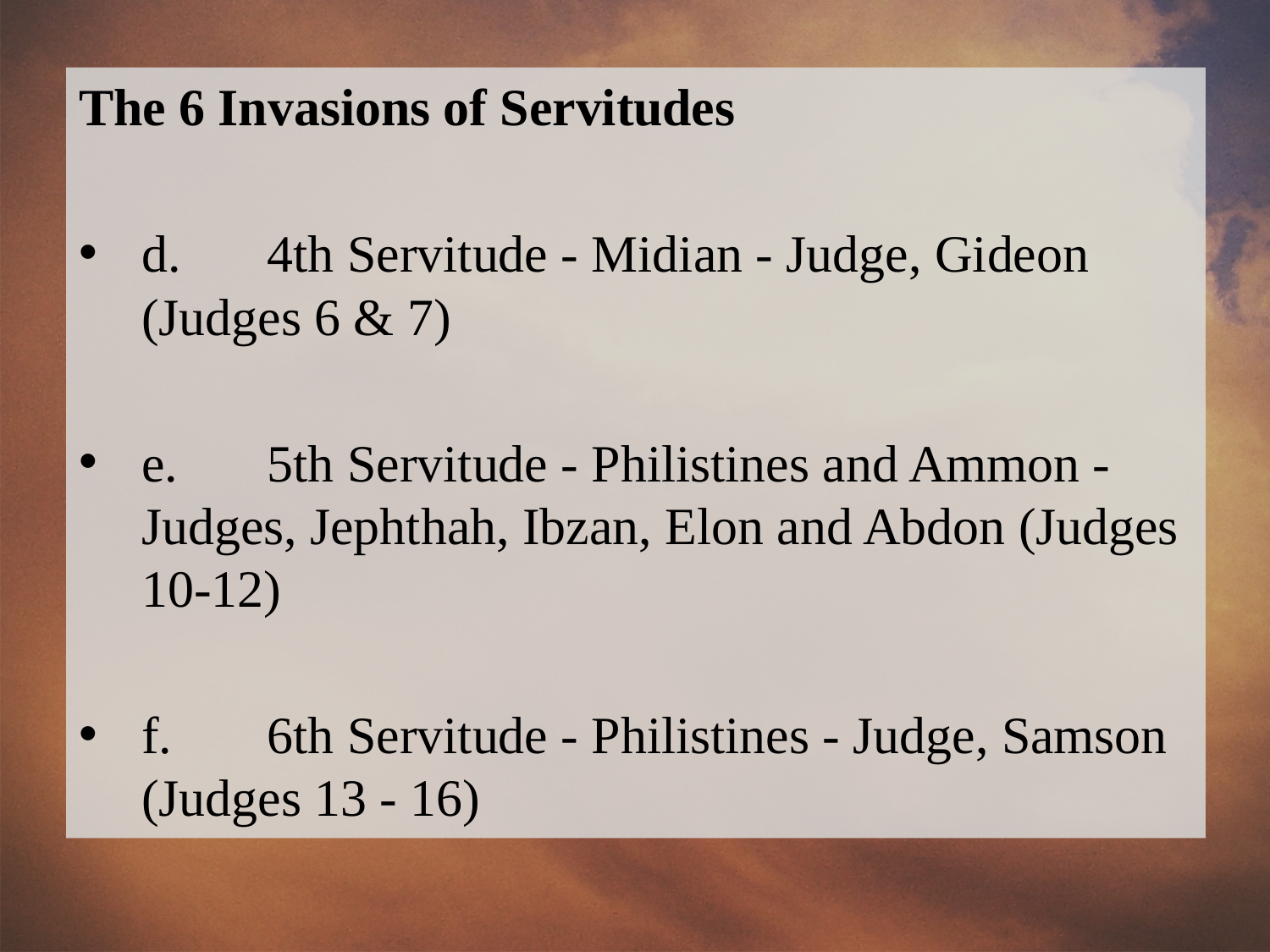

The 6 Invasions of Servitudes

d.	4th Servitude - Midian - Judge, Gideon (Judges 6 & 7)

e.	5th Servitude - Philistines and Ammon - Judges, Jephthah, Ibzan, Elon and Abdon (Judges 10-12)

f.	6th Servitude - Philistines - Judge, Samson (Judges 13 - 16)